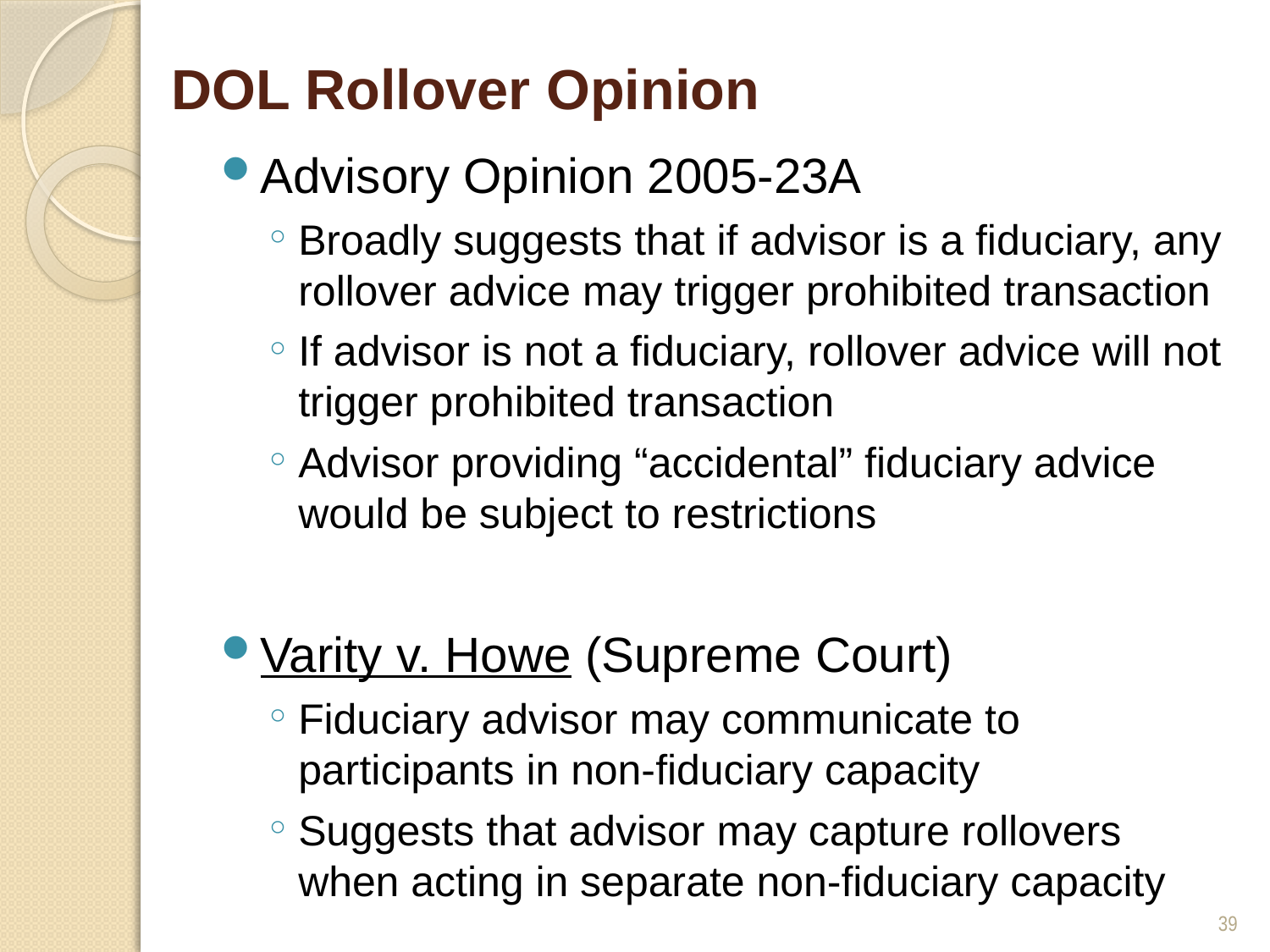

# DOL Rollover Opinion
Advisory Opinion 2005-23A
Broadly suggests that if advisor is a fiduciary, any rollover advice may trigger prohibited transaction
If advisor is not a fiduciary, rollover advice will not trigger prohibited transaction
Advisor providing “accidental” fiduciary advice would be subject to restrictions

Varity v. Howe (Supreme Court)
Fiduciary advisor may communicate to participants in non-fiduciary capacity
Suggests that advisor may capture rollovers when acting in separate non-fiduciary capacity
39